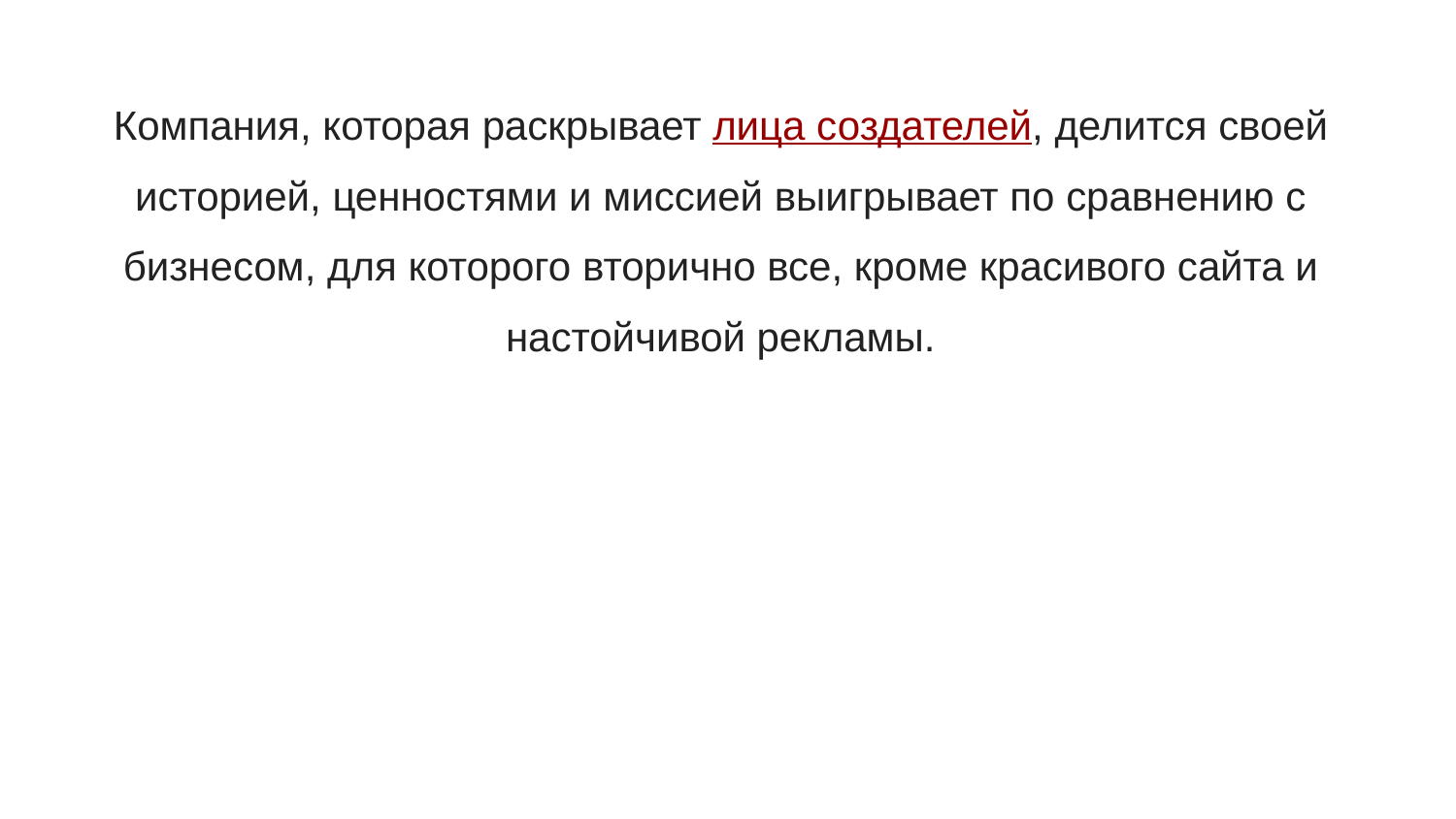

# Компания, которая раскрывает лица создателей, делится своей историей, ценностями и миссией выигрывает по сравнению с бизнесом, для которого вторично все, кроме красивого сайта и настойчивой рекламы.